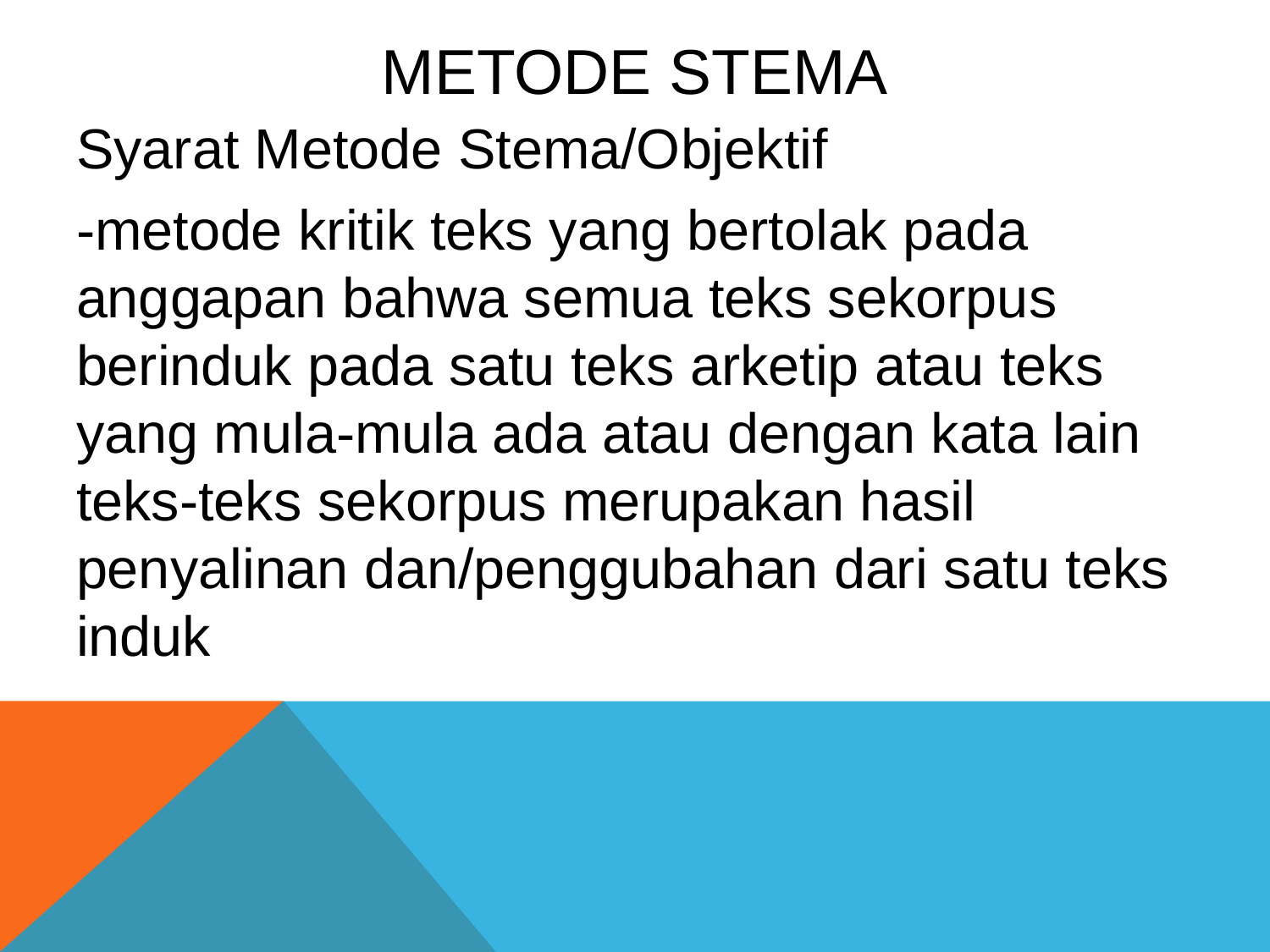

# Metode Stema
Syarat Metode Stema/Objektif
-metode kritik teks yang bertolak pada anggapan bahwa semua teks sekorpus berinduk pada satu teks arketip atau teks yang mula-mula ada atau dengan kata lain teks-teks sekorpus merupakan hasil penyalinan dan/penggubahan dari satu teks induk